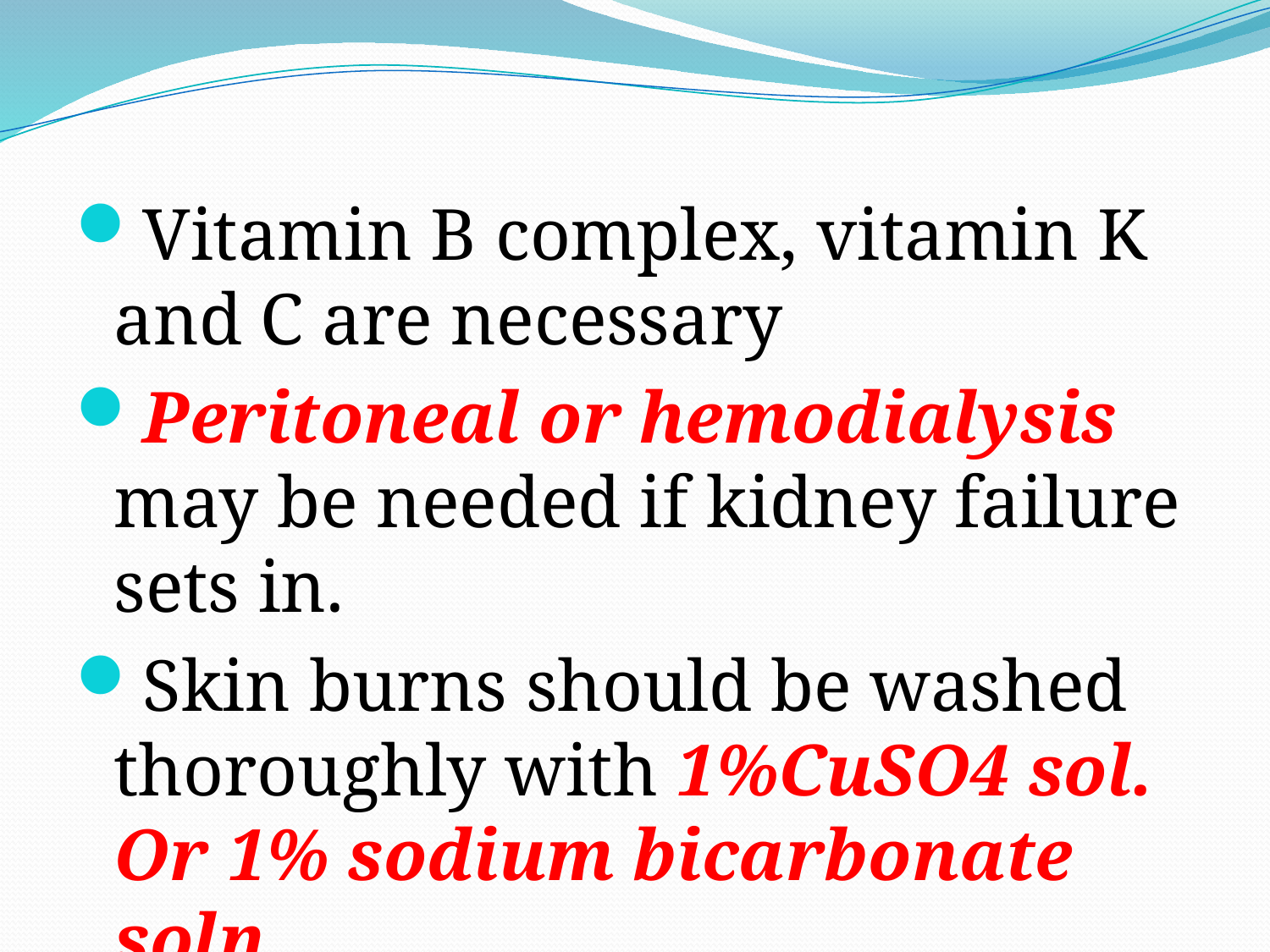

Vitamin B complex, vitamin K and C are necessary
Peritoneal or hemodialysis may be needed if kidney failure sets in.
Skin burns should be washed thoroughly with 1%CuSO4 sol. Or 1% sodium bicarbonate soln.